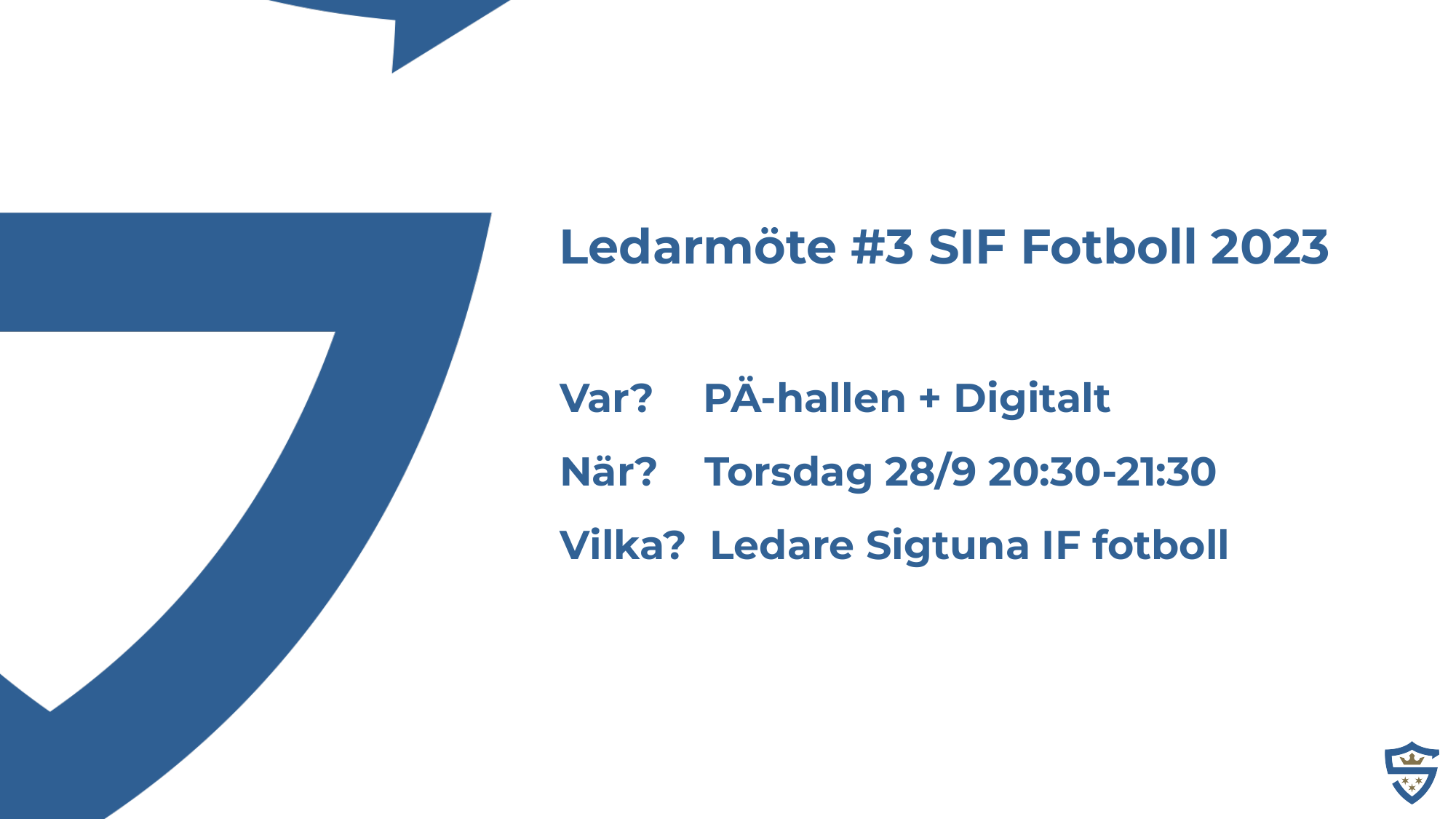

Ledarmöte #3 SIF Fotboll 2023
Var? 	   PÄ-hallen + Digitalt
När?    Torsdag 28/9 20:30-21:30
Vilka?  Ledare Sigtuna IF fotboll